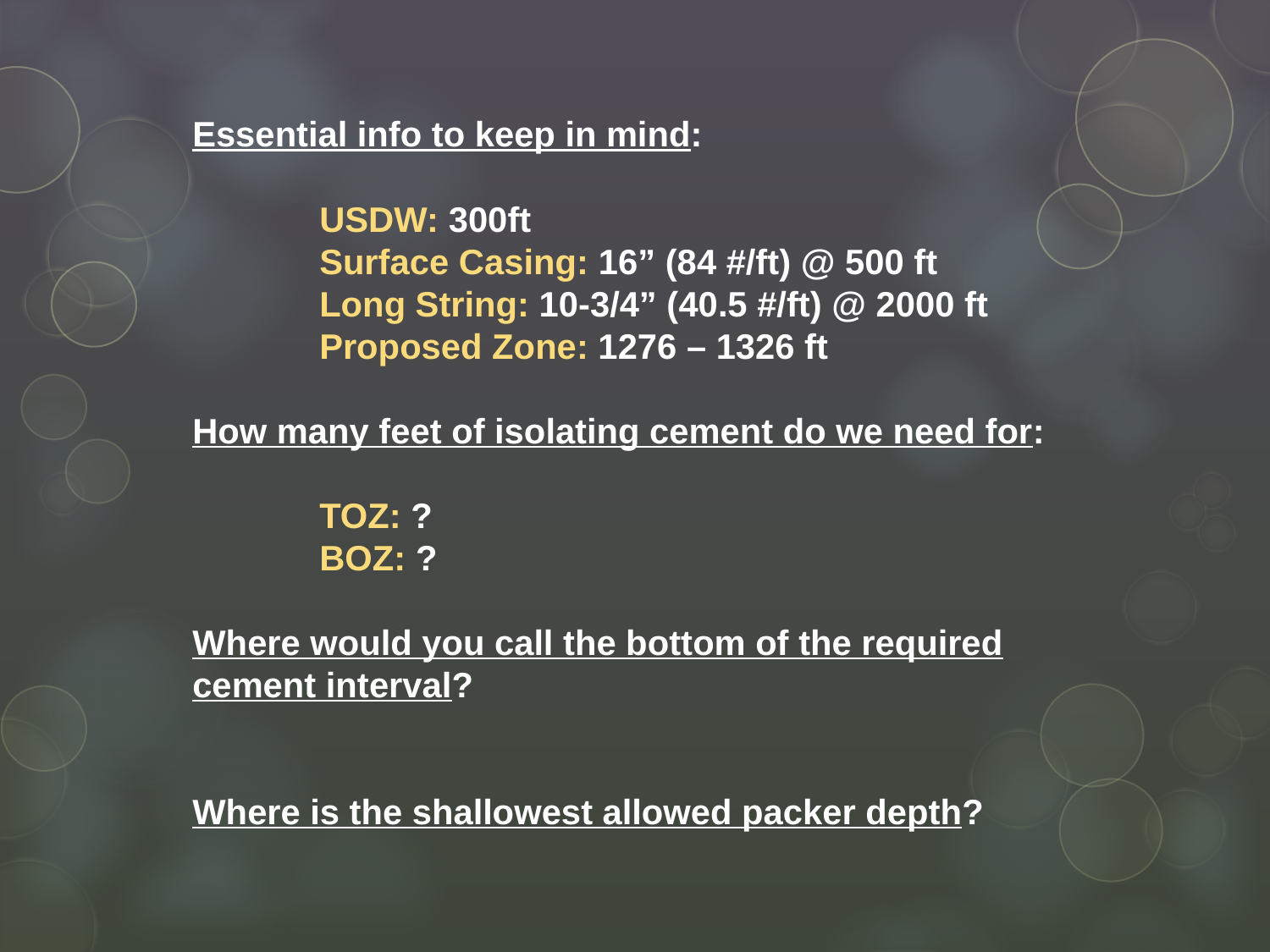

Essential info to keep in mind:

	USDW: 300ft
	Surface Casing: 16” (84 #/ft) @ 500 ft
	Long String: 10-3/4” (40.5 #/ft) @ 2000 ft
	Proposed Zone: 1276 – 1326 ft

How many feet of isolating cement do we need for:

	TOZ: ?
	BOZ: ?

Where would you call the bottom of the required
cement interval?

Where is the shallowest allowed packer depth?